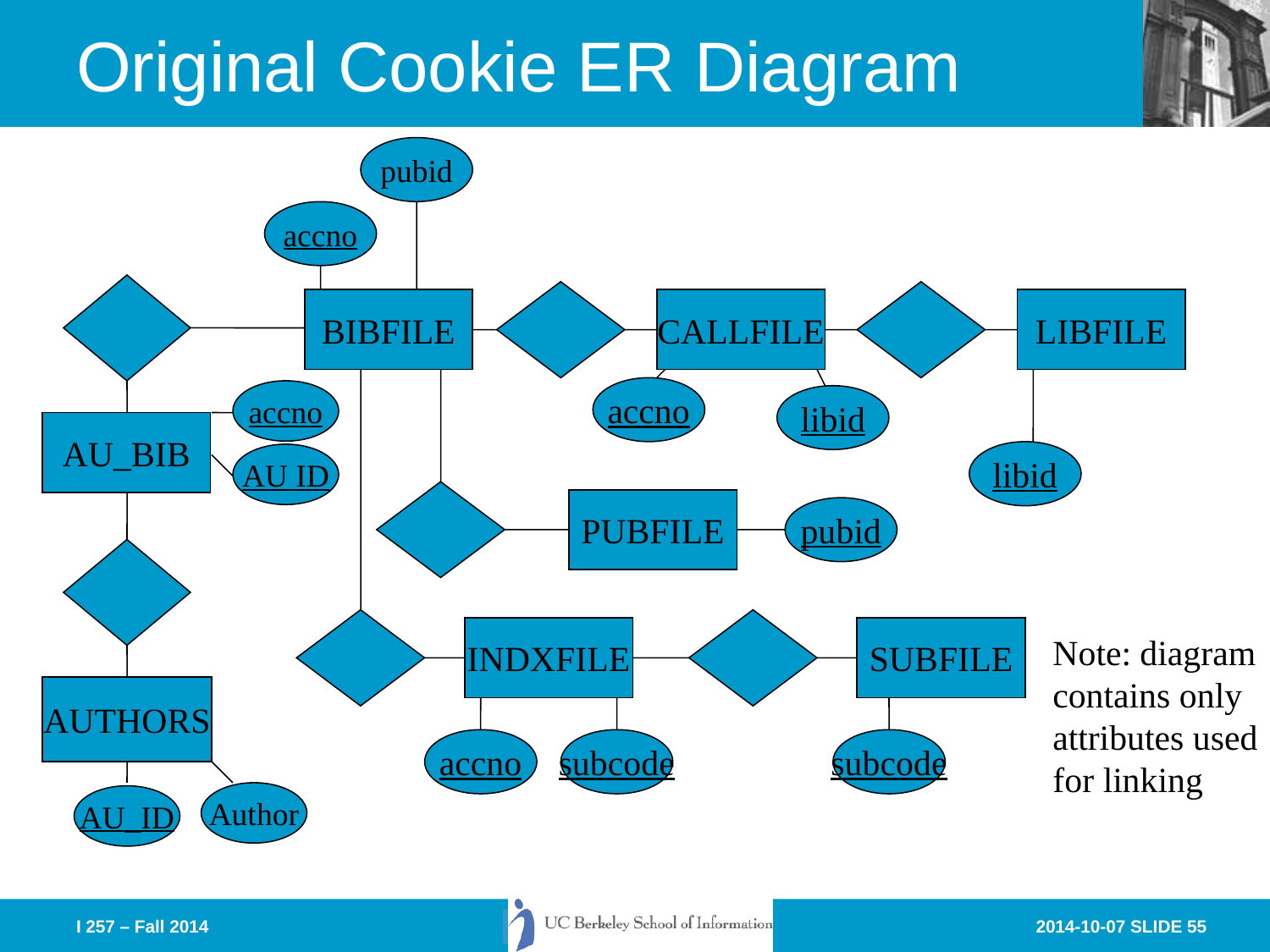

# Original Cookie ER Diagram
pubid
accno

BIBFILE
CALLFILE
LIBFILE

accno

accno
libid
AU_BIB

libid
AU ID

PUBFILE
pubid

INDXFILE
SUBFILE
Note: diagram
contains only
attributes used
for linking

AUTHORS

accno
subcode
subcode

Author
AU_ID
I 257 – Fall 2014